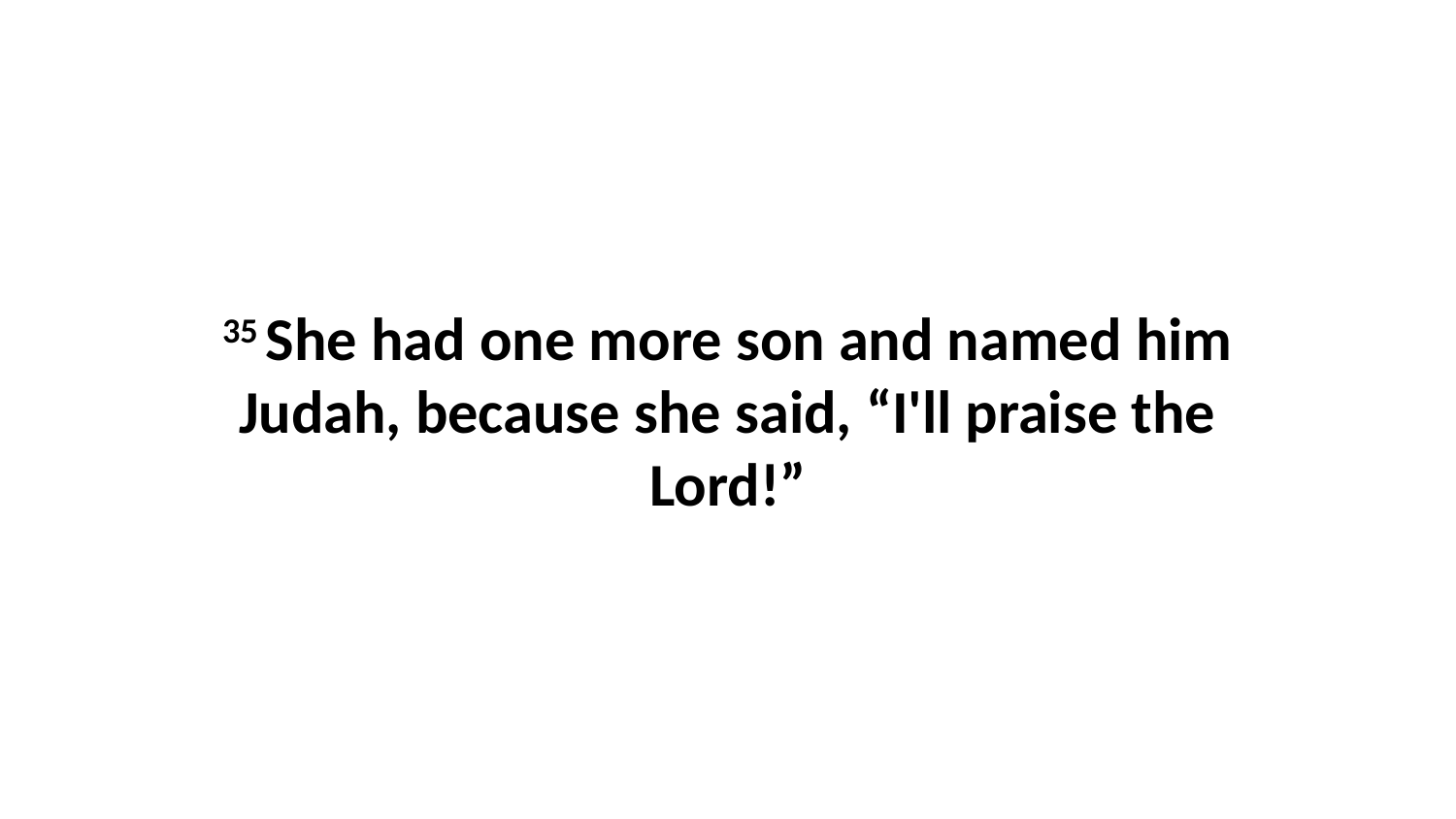

35 She had one more son and named him Judah, because she said, “I'll praise the Lord!”